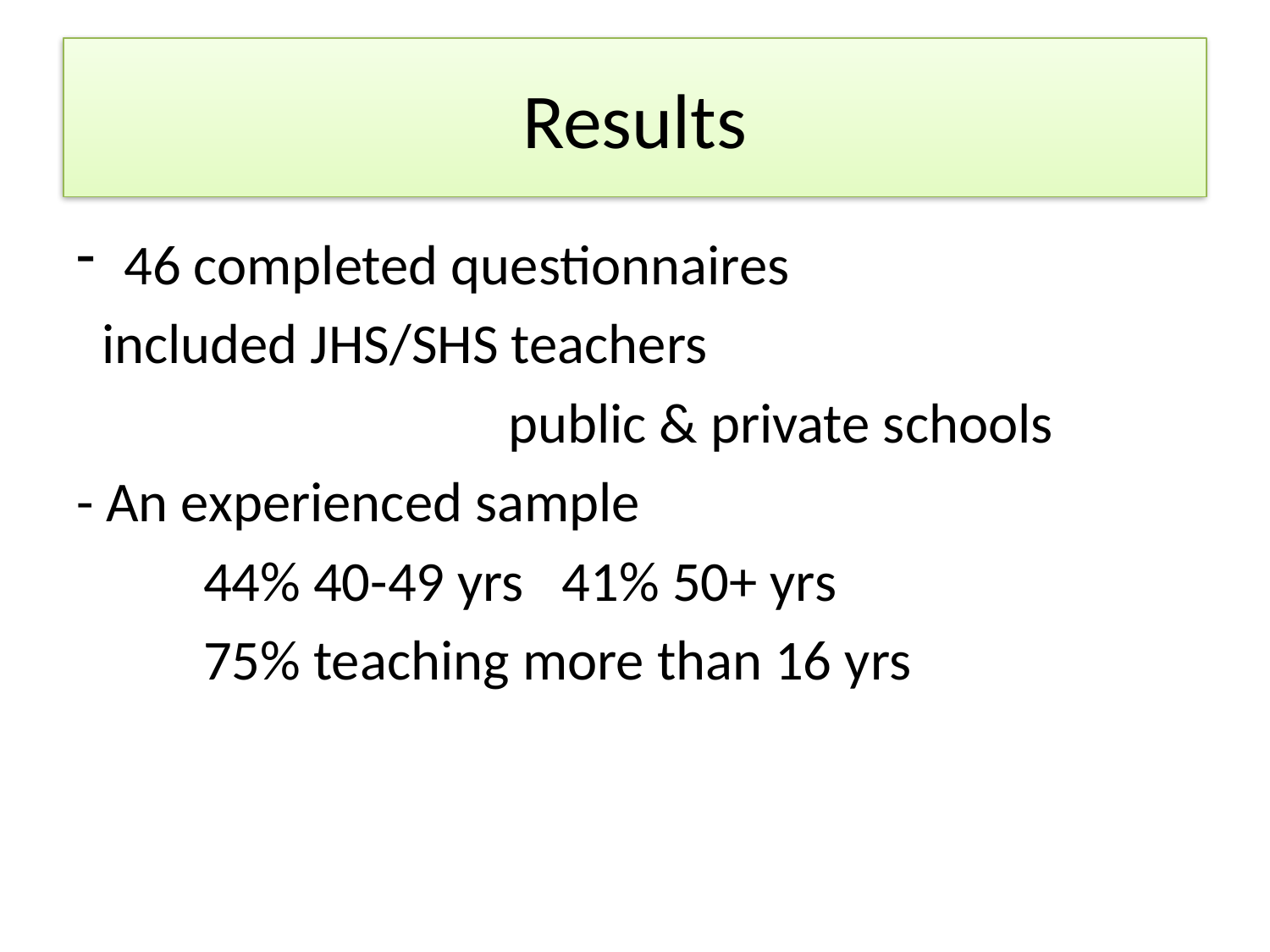

# Results
46 completed questionnaires
  included JHS/SHS teachers
			    public & private schools
- An experienced sample
	44% 40-49 yrs   41% 50+ yrs
	75% teaching more than 16 yrs